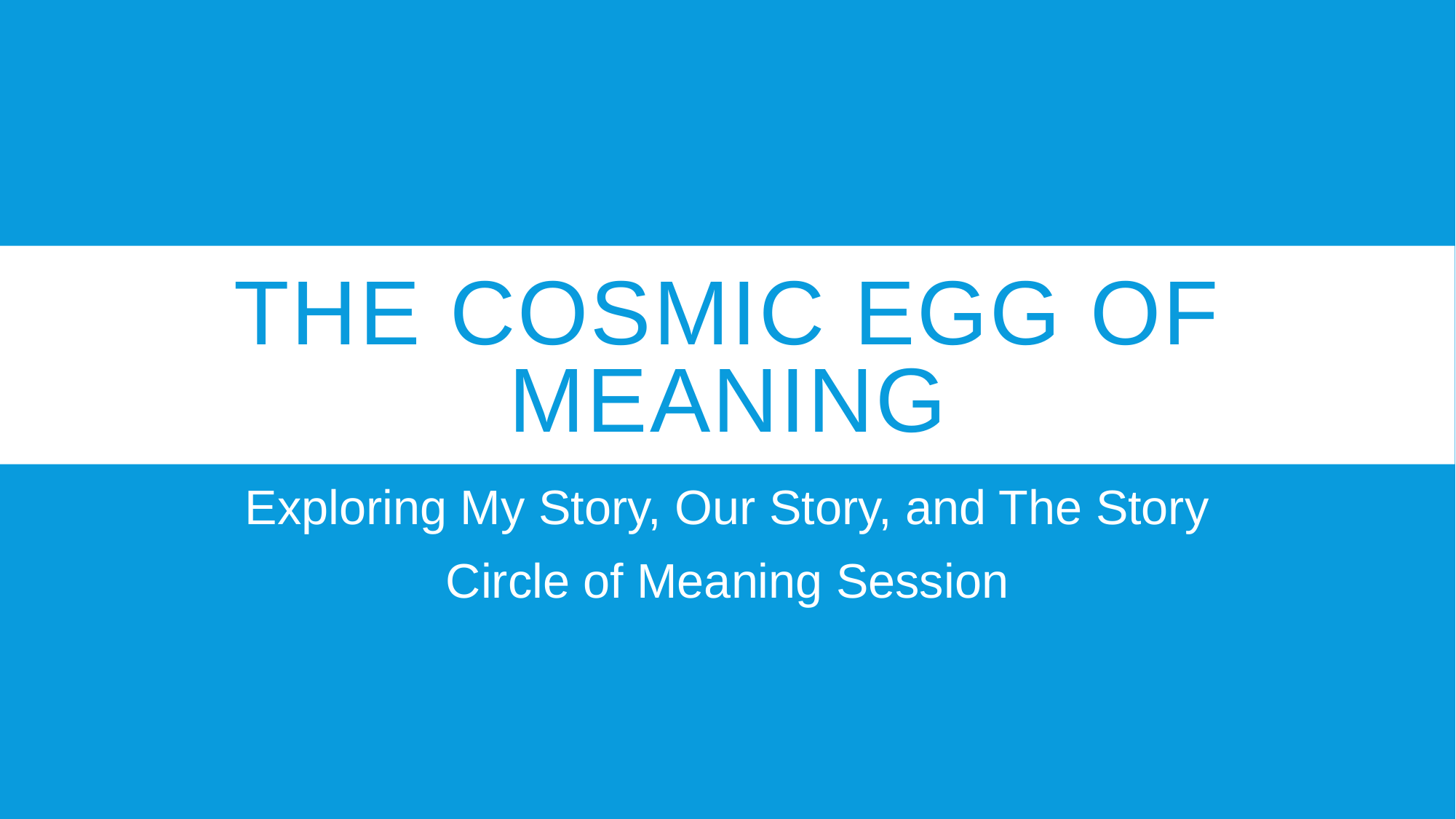

# The Cosmic Egg of Meaning
Exploring My Story, Our Story, and The Story
Circle of Meaning Session